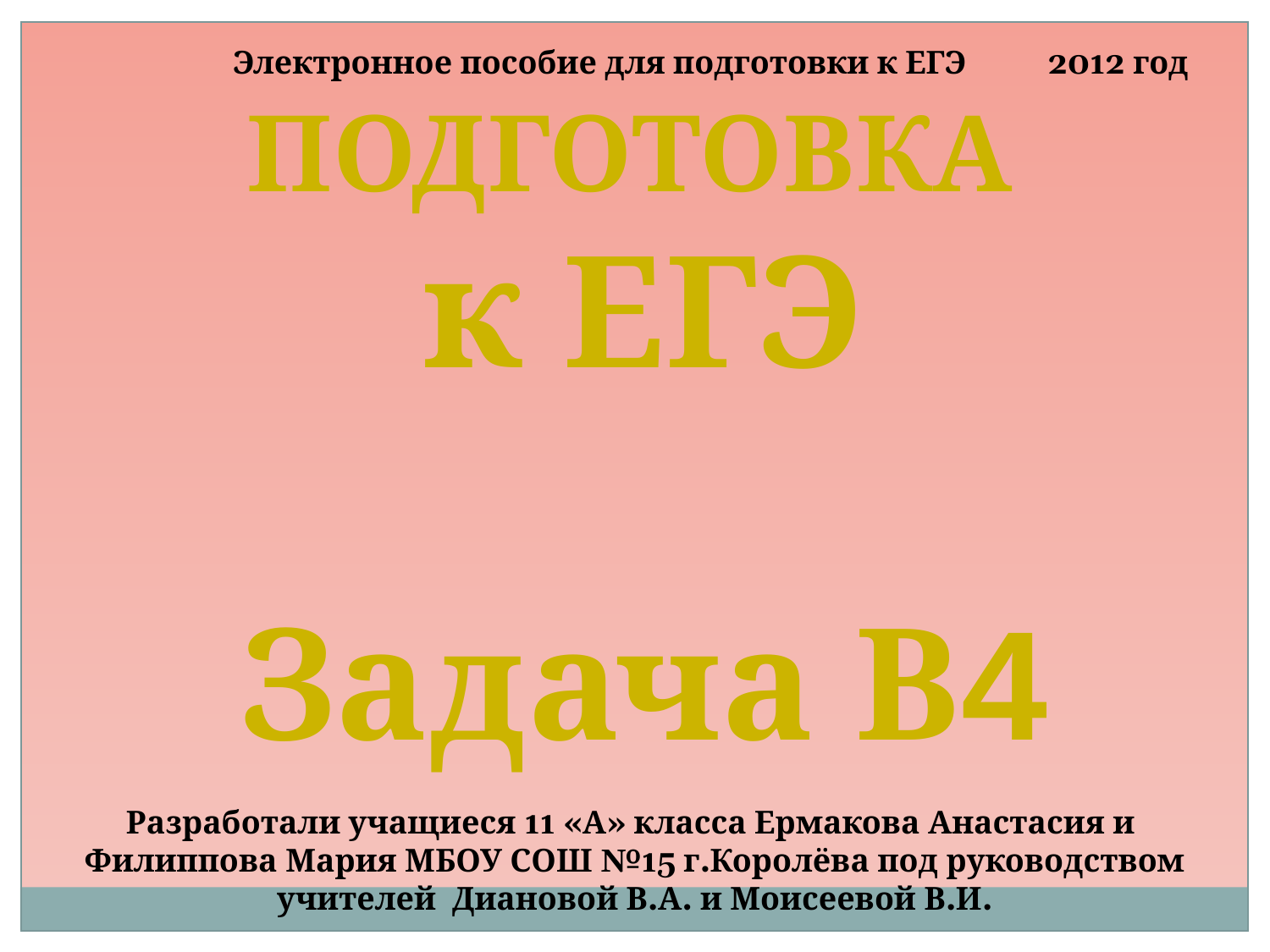

Электронное пособие для подготовки к ЕГЭ
2012 год
ПОДГОТОВКА
к ЕГЭ

Задача В4
Разработали учащиеся 11 «А» класса Ермакова Анастасия и  Филиппова Мария МБОУ СОШ №15 г.Королёва под руководством учителей  Диановой В.А. и Моисеевой В.И.